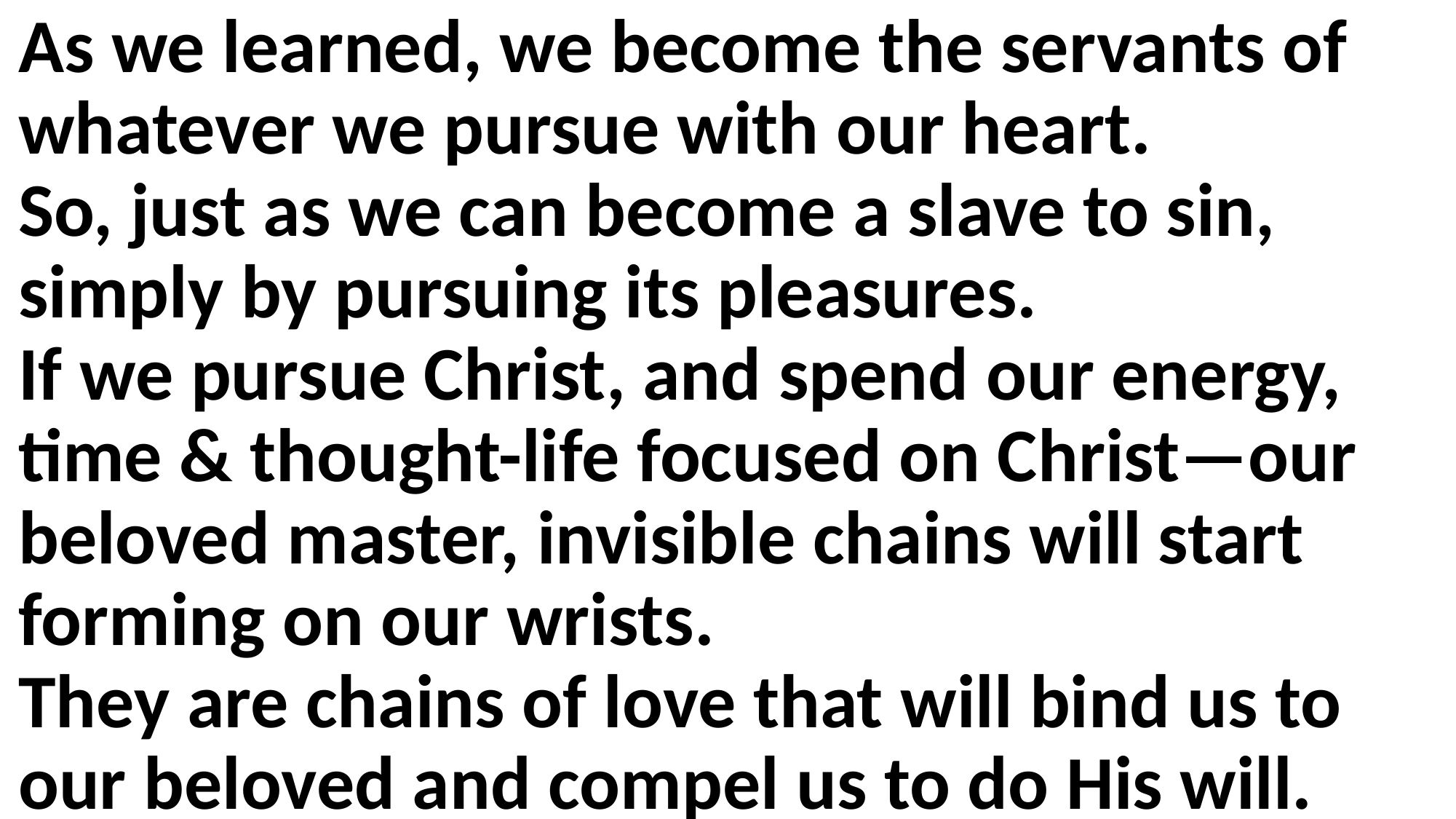

As we learned, we become the servants of whatever we pursue with our heart.
So, just as we can become a slave to sin, simply by pursuing its pleasures.
If we pursue Christ, and spend our energy, time & thought-life focused on Christ—our beloved master, invisible chains will start forming on our wrists.
They are chains of love that will bind us to our beloved and compel us to do His will.